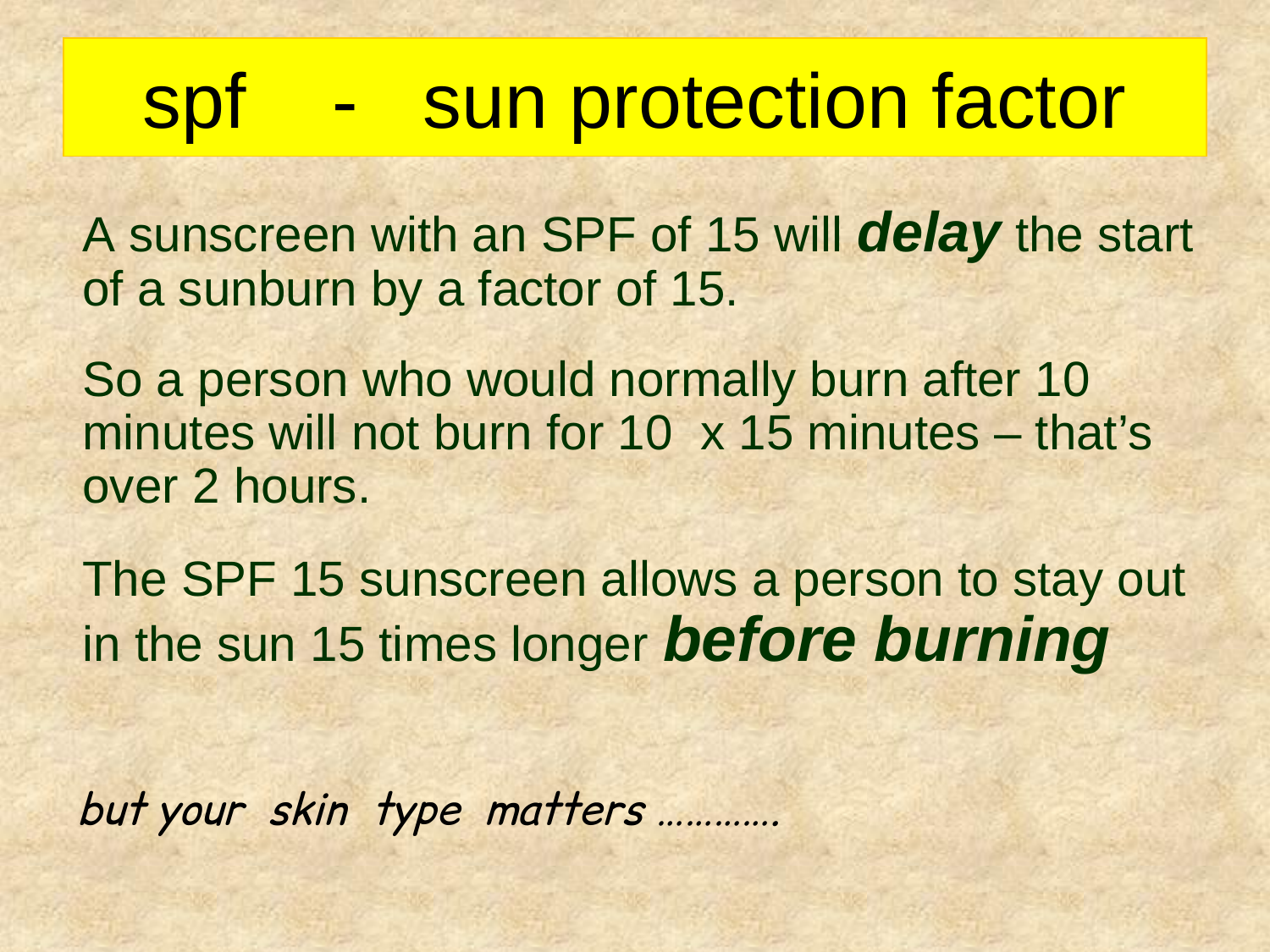

# spf    -   sun protection factor

A sunscreen with an SPF of 15 will delay the start of a sunburn by a factor of 15.

So a person who would normally burn after 10 minutes will not burn for 10  x 15 minutes – that’s over 2 hours.

The SPF 15 sunscreen allows a person to stay out in the sun 15 times longer before burning

but your  skin  type  matters ………….